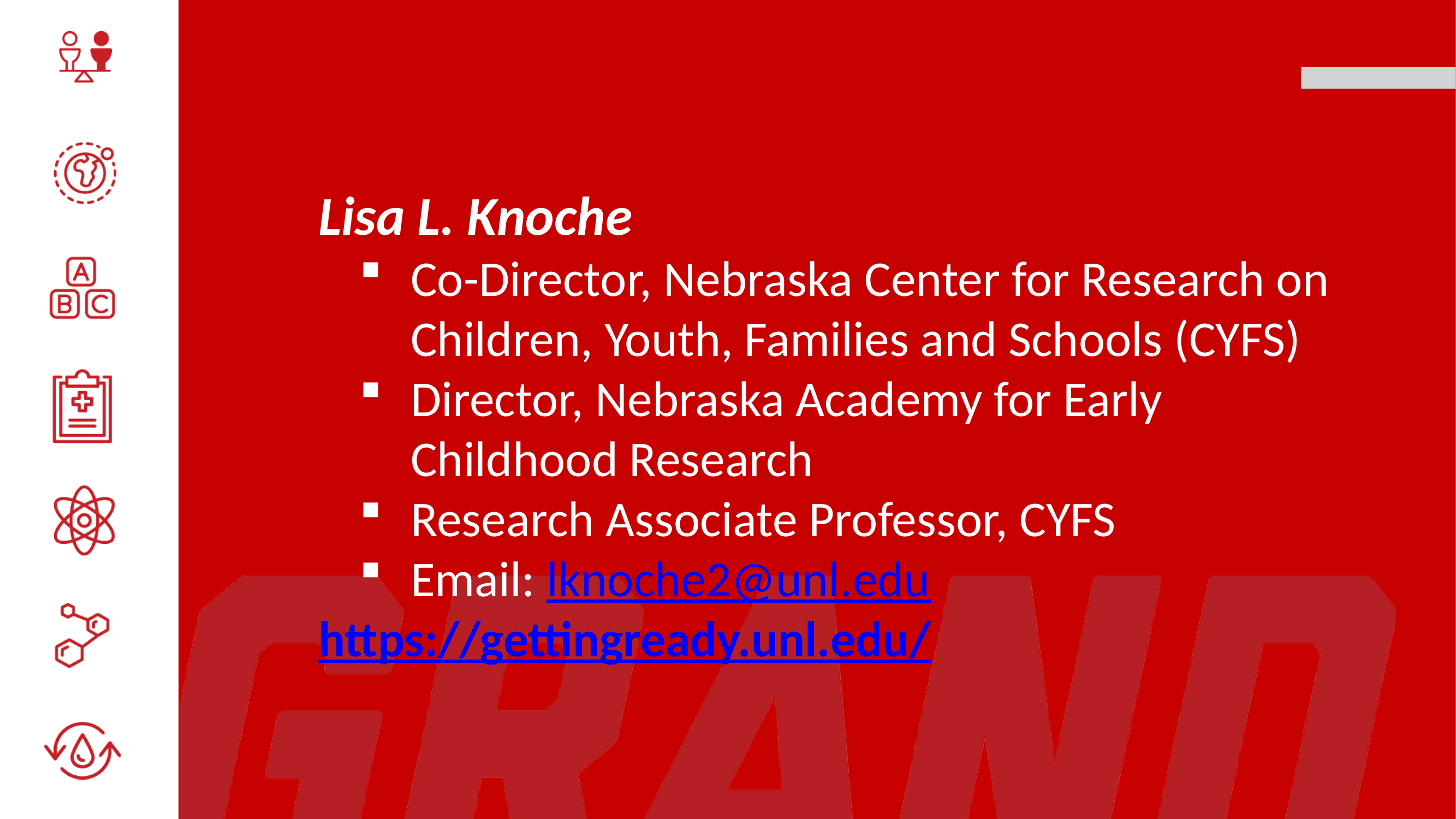

Lisa L. Knoche
Co-Director, Nebraska Center for Research on Children, Youth, Families and Schools (CYFS)
Director, Nebraska Academy for Early Childhood Research
Research Associate Professor, CYFS
Email: lknoche2@unl.edu
https://gettingready.unl.edu/